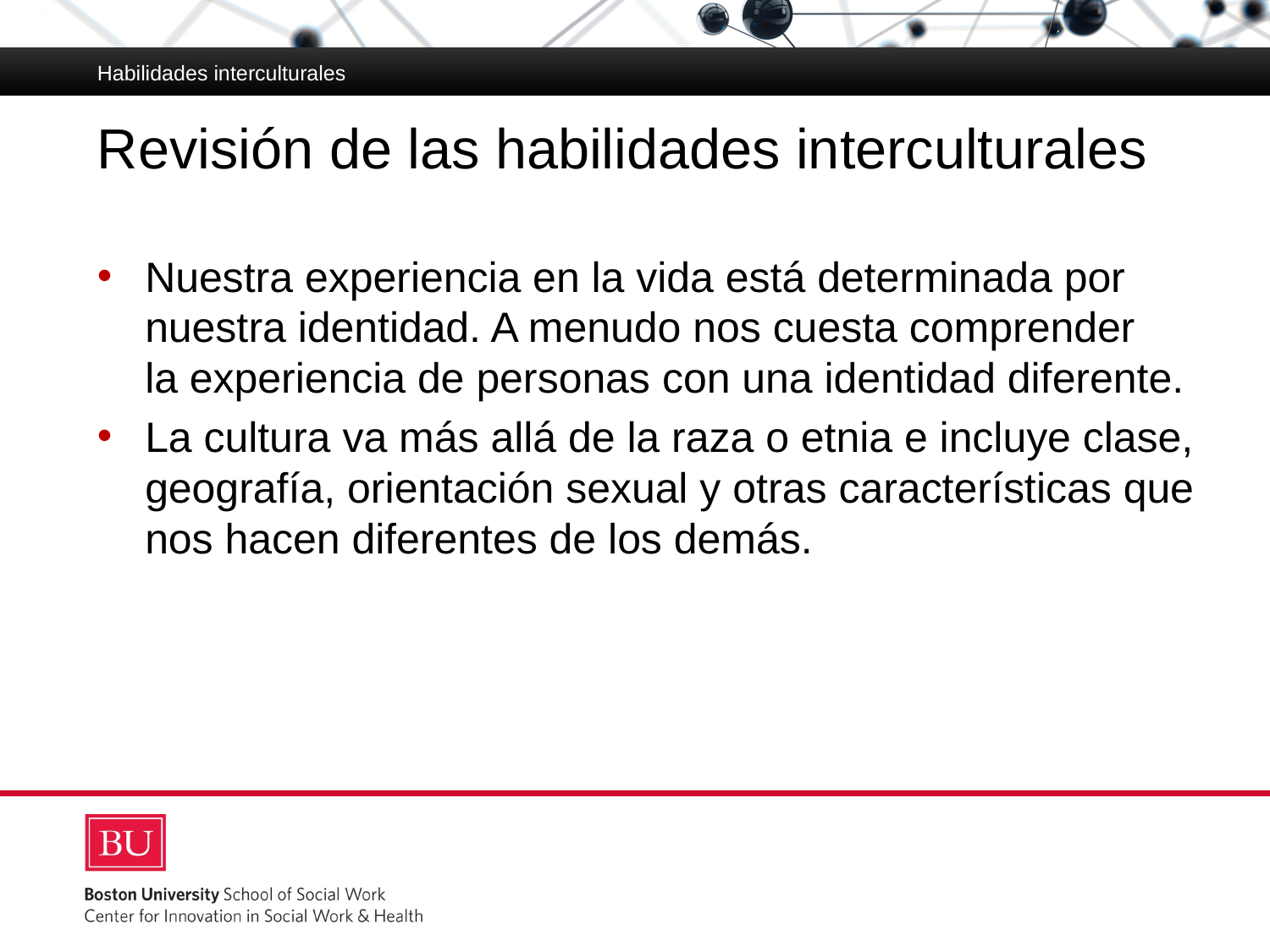

Habilidades interculturales
# Revisión de las habilidades interculturales
Nuestra experiencia en la vida está determinada por nuestra identidad. A menudo nos cuesta comprender
la experiencia de personas con una identidad diferente.
La cultura va más allá de la raza o etnia e incluye clase, geografía, orientación sexual y otras características que nos hacen diferentes de los demás.